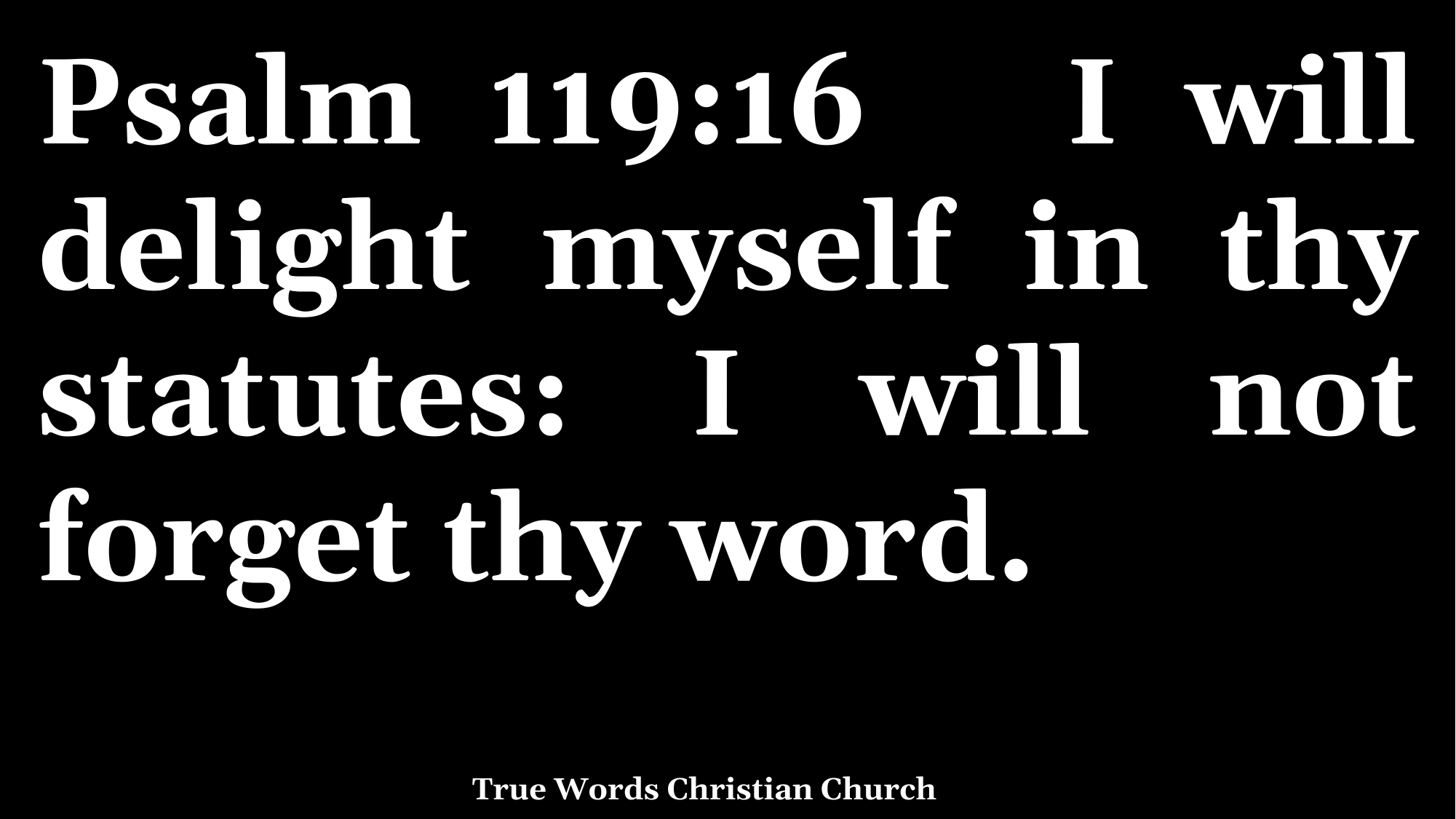

Psalm 119:16   I will delight myself in thy statutes: I will not forget thy word.
True Words Christian Church